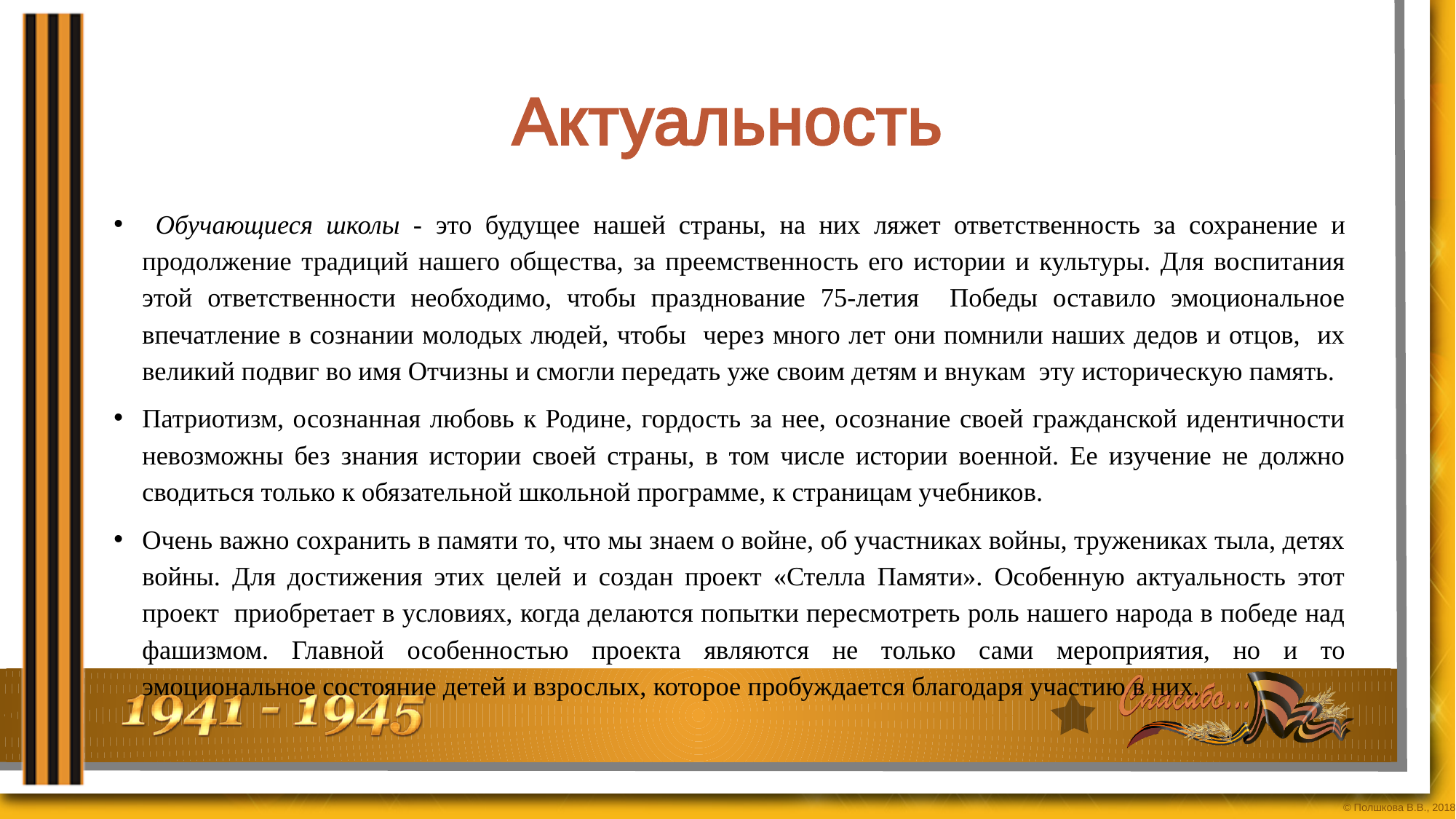

# Актуальность
 Обучающиеся школы - это будущее нашей страны, на них ляжет ответственность за сохранение и продолжение традиций нашего общества, за преемственность его истории и культуры. Для воспитания этой ответственности необходимо, чтобы празднование 75-летия  Победы оставило эмоциональное впечатление в сознании молодых людей, чтобы  через много лет они помнили наших дедов и отцов,  их великий подвиг во имя Отчизны и смогли передать уже своим детям и внукам  эту историческую память.
Патриотизм, осознанная любовь к Родине, гордость за нее, осознание своей гражданской идентичности невозможны без знания истории своей страны, в том числе истории военной. Ее изучение не должно сводиться только к обязательной школьной программе, к страницам учебников.
Очень важно сохранить в памяти то, что мы знаем о войне, об участниках войны, тружениках тыла, детях войны. Для достижения этих целей и создан проект «Стелла Памяти». Особенную актуальность этот проект  приобретает в условиях, когда делаются попытки пересмотреть роль нашего народа в победе над фашизмом. Главной особенностью проекта являются не только сами мероприятия, но и то эмоциональное состояние детей и взрослых, которое пробуждается благодаря участию в них.